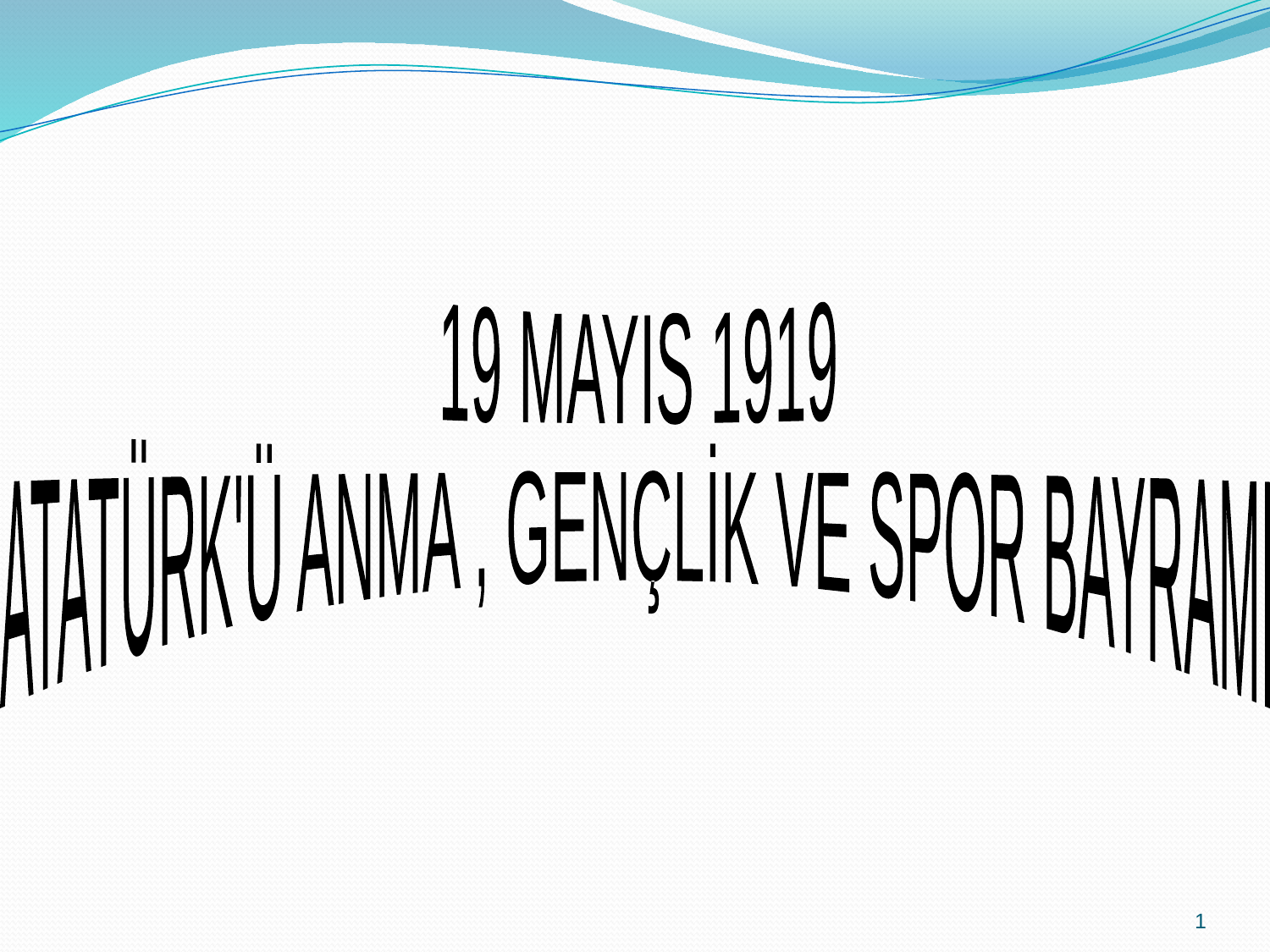

19 MAYIS 1919
ATATÜRK'Ü ANMA , GENÇLİK VE SPOR BAYRAMI
1